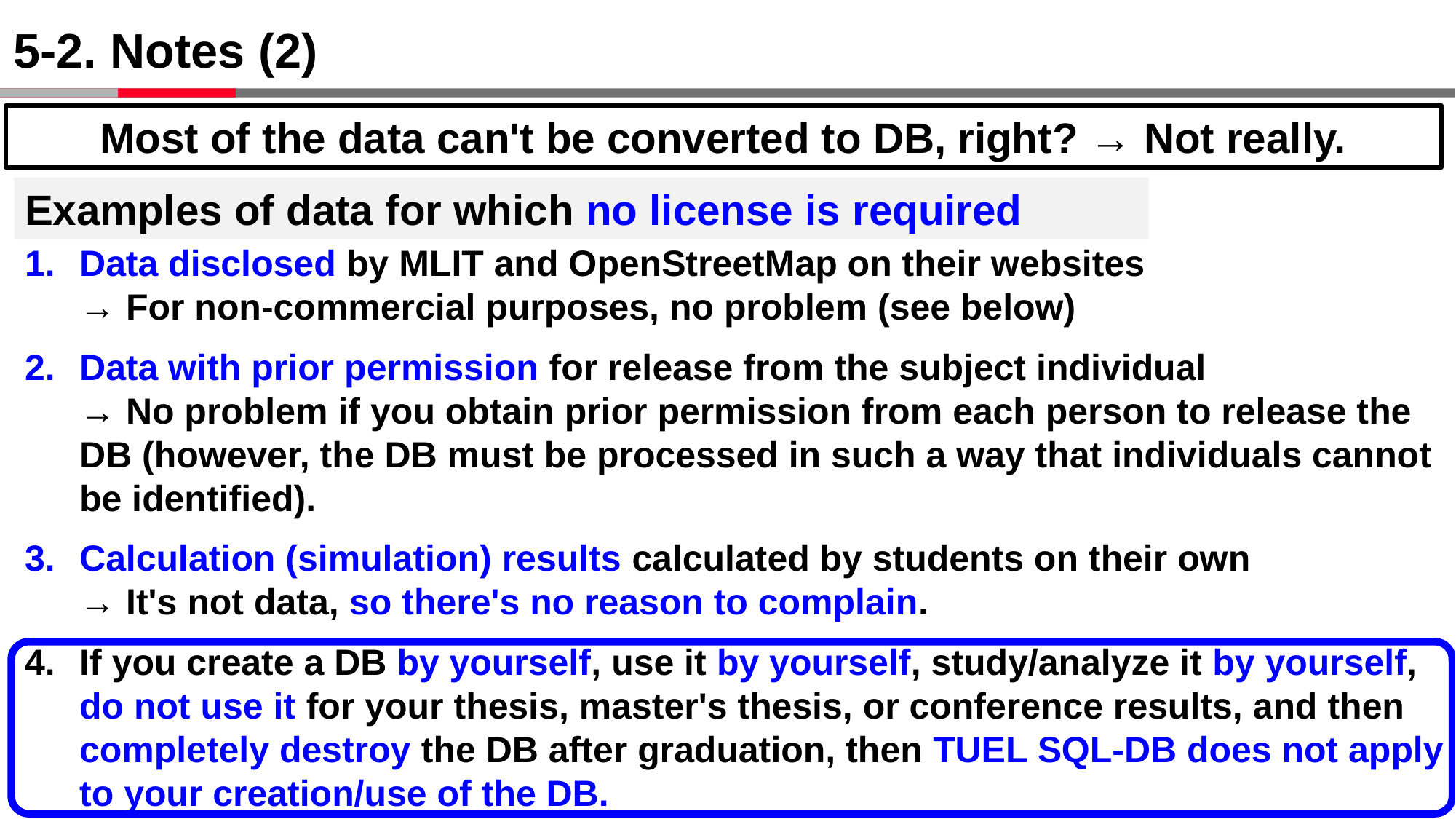

# 5-2. Notes (2)
Most of the data can't be converted to DB, right? → Not really.
Examples of data for which no license is required
Data disclosed by MLIT and OpenStreetMap on their websites
→ For non-commercial purposes, no problem (see below)

Data with prior permission for release from the subject individual
→ No problem if you obtain prior permission from each person to release the DB (however, the DB must be processed in such a way that individuals cannot be identified).

Calculation (simulation) results calculated by students on their own
→ It's not data, so there's no reason to complain.

If you create a DB by yourself, use it by yourself, study/analyze it by yourself, do not use it for your thesis, master's thesis, or conference results, and then completely destroy the DB after graduation, then TUEL SQL-DB does not apply to your creation/use of the DB.